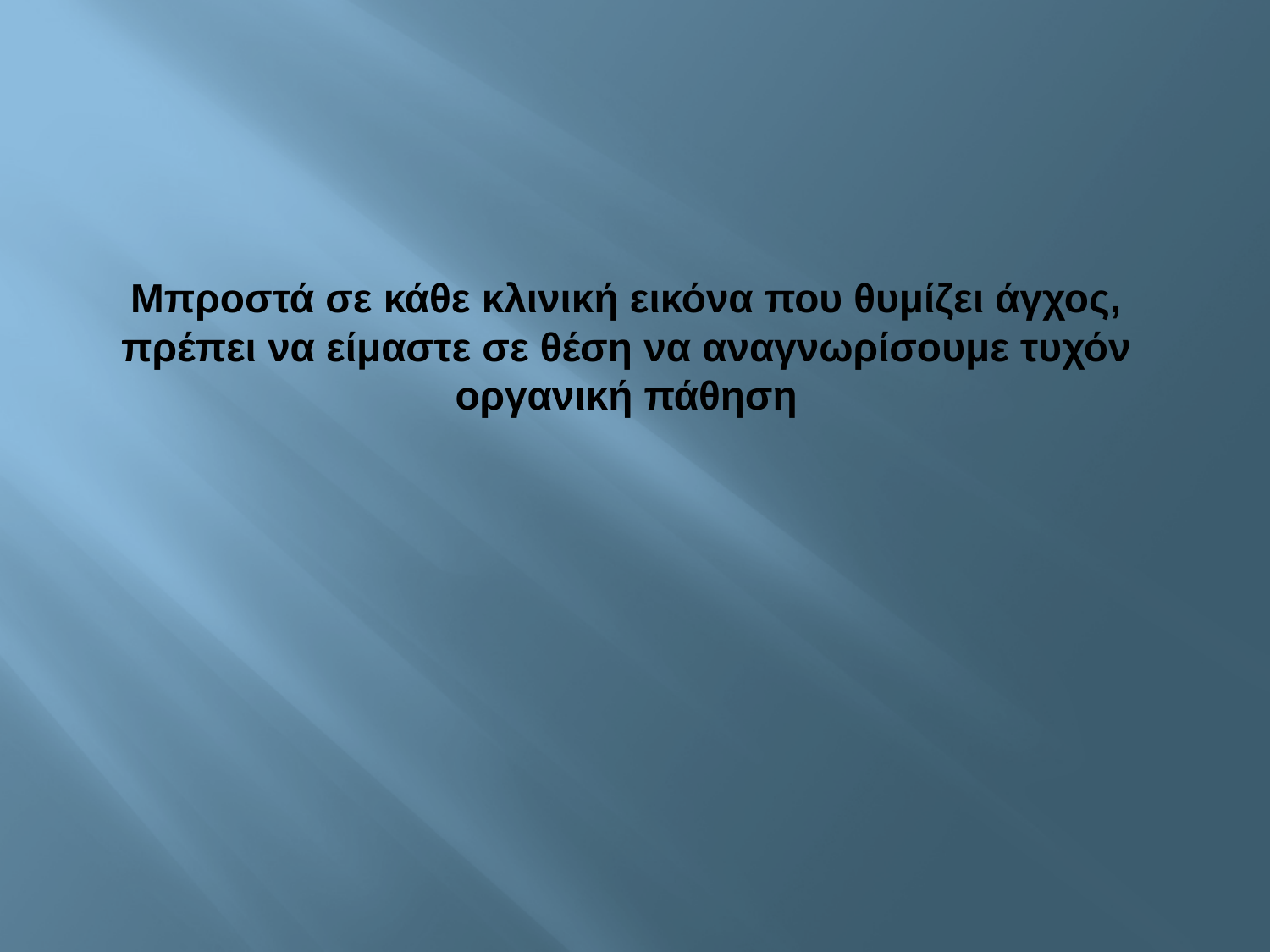

# Μπροστά σε κάθε κλινική εικόνα που θυμίζει άγχος, πρέπει να είμαστε σε θέση να αναγνωρίσουμε τυχόν οργανική πάθηση